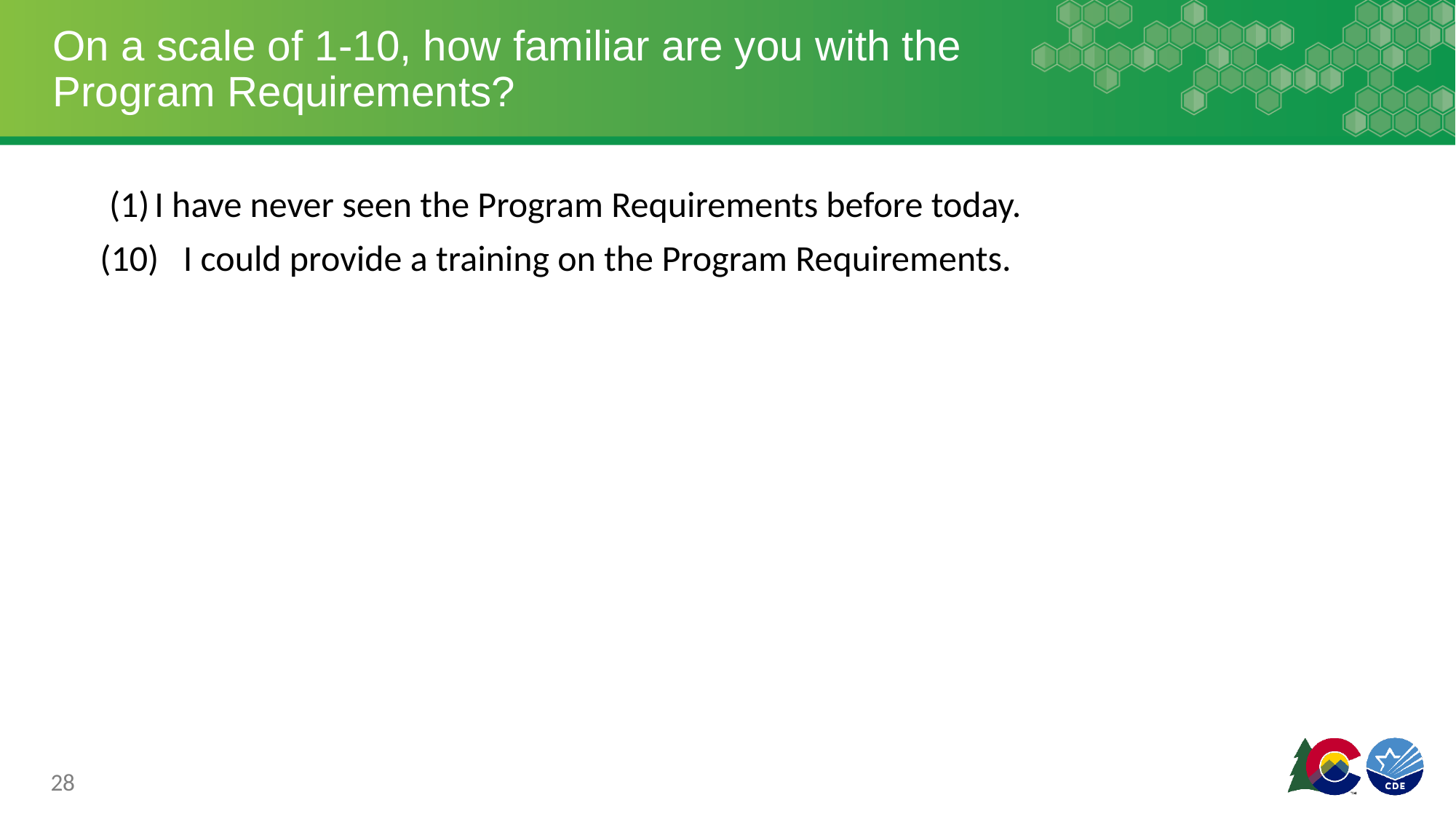

# On a scale of 1-10, how familiar are you with the Program Requirements?
I have never seen the Program Requirements before today.
(10)   I could provide a training on the Program Requirements.

28